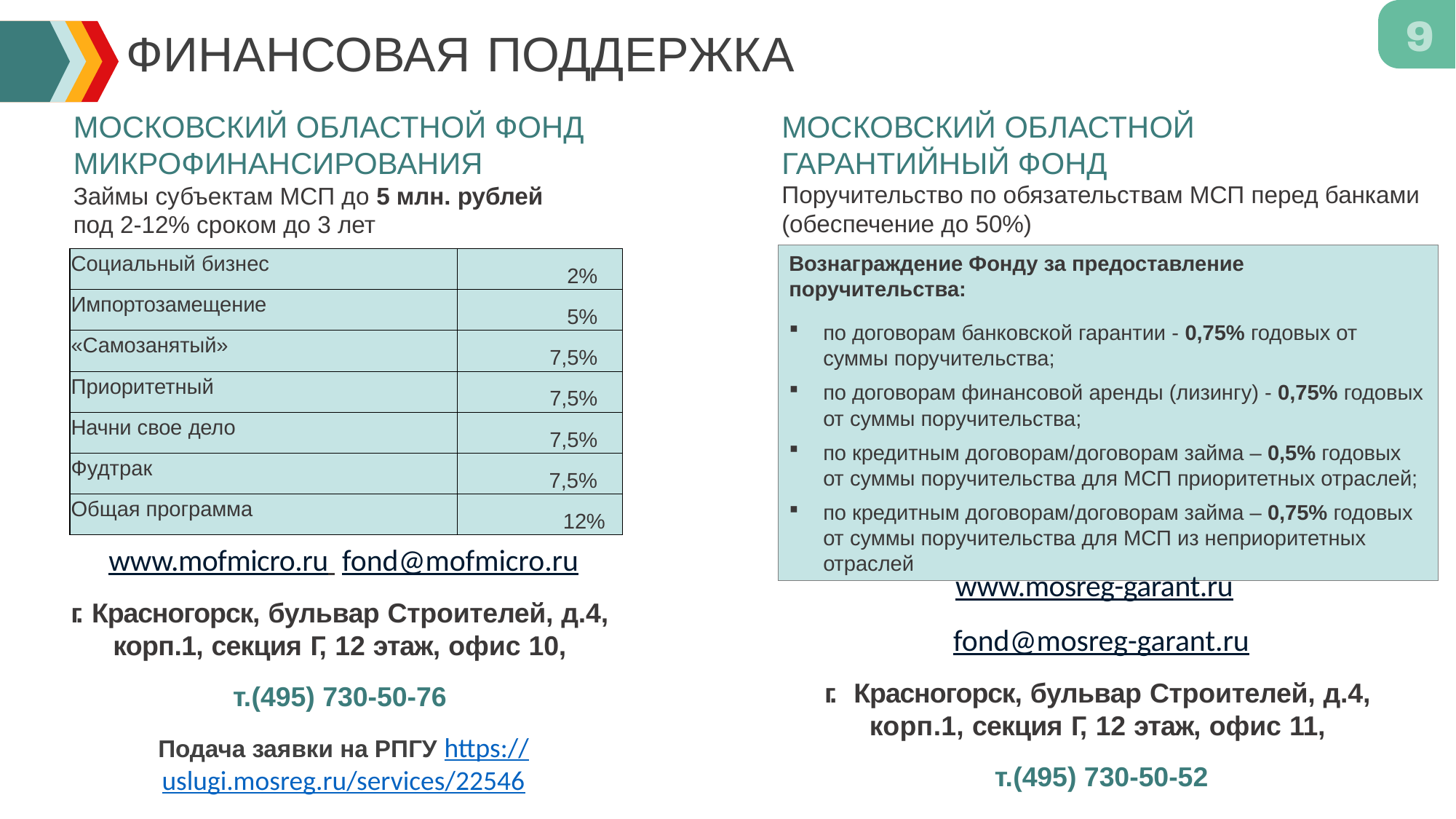

9
ФИНАНСОВАЯ ПОДДЕРЖКА

МОСКОВСКИЙ ОБЛАСТНОЙ ФОНД МИКРОФИНАНСИРОВАНИЯ
МОСКОВСКИЙ ОБЛАСТНОЙ
ГАРАНТИЙНЫЙ ФОНД
Поручительство по обязательствам МСП перед банками (обеспечение до 50%)
Займы субъектам МСП до 5 млн. рублей
под 2-12% сроком до 3 лет
Вознаграждение Фонду за предоставление поручительства:

по договорам банковской гарантии - 0,75% годовых от суммы поручительства;

по договорам финансовой аренды (лизингу) - 0,75% годовых от суммы поручительства;

по кредитным договорам/договорам займа – 0,5% годовых от суммы поручительства для МСП приоритетных отраслей;

по кредитным договорам/договорам займа – 0,75% годовых от суммы поручительства для МСП из неприоритетных отраслей
| Социальный бизнес | 2% |
| --- | --- |
| Импортозамещение | 5% |
| «Самозанятый» | 7,5% |
| Приоритетный | 7,5% |
| Начни свое дело | 7,5% |
| Фудтрак | 7,5% |
| Общая программа | 12% |
www.mofmicro.ru  fond@mofmicro.ru
г. Красногорск, бульвар Строителей, д.4,  корп.1, секция Г, 12 этаж, офис 10,
т.(495) 730-50-76
Подача заявки на РПГУ https://uslugi.mosreg.ru/services/22546
www.mosreg-garant.ru
fond@mosreg-garant.ru
г.  Красногорск, бульвар Строителей, д.4,  корп.1, секция Г, 12 этаж, офис 11,
т.(495) 730-50-52